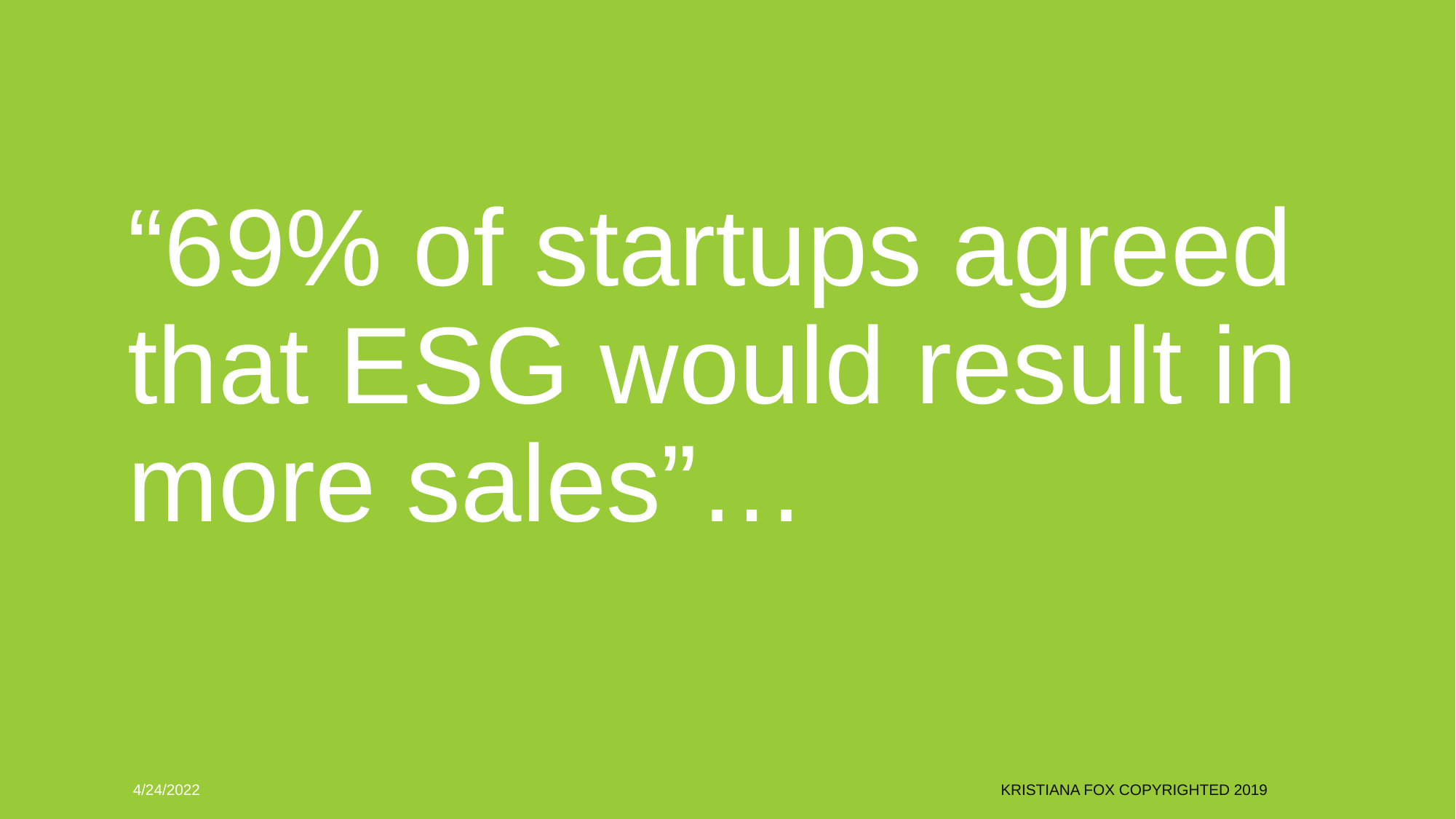

“69% of startups agreed that ESG would result in more sales”…
4/24/2022
Kristiana Fox Copyrighted 2019